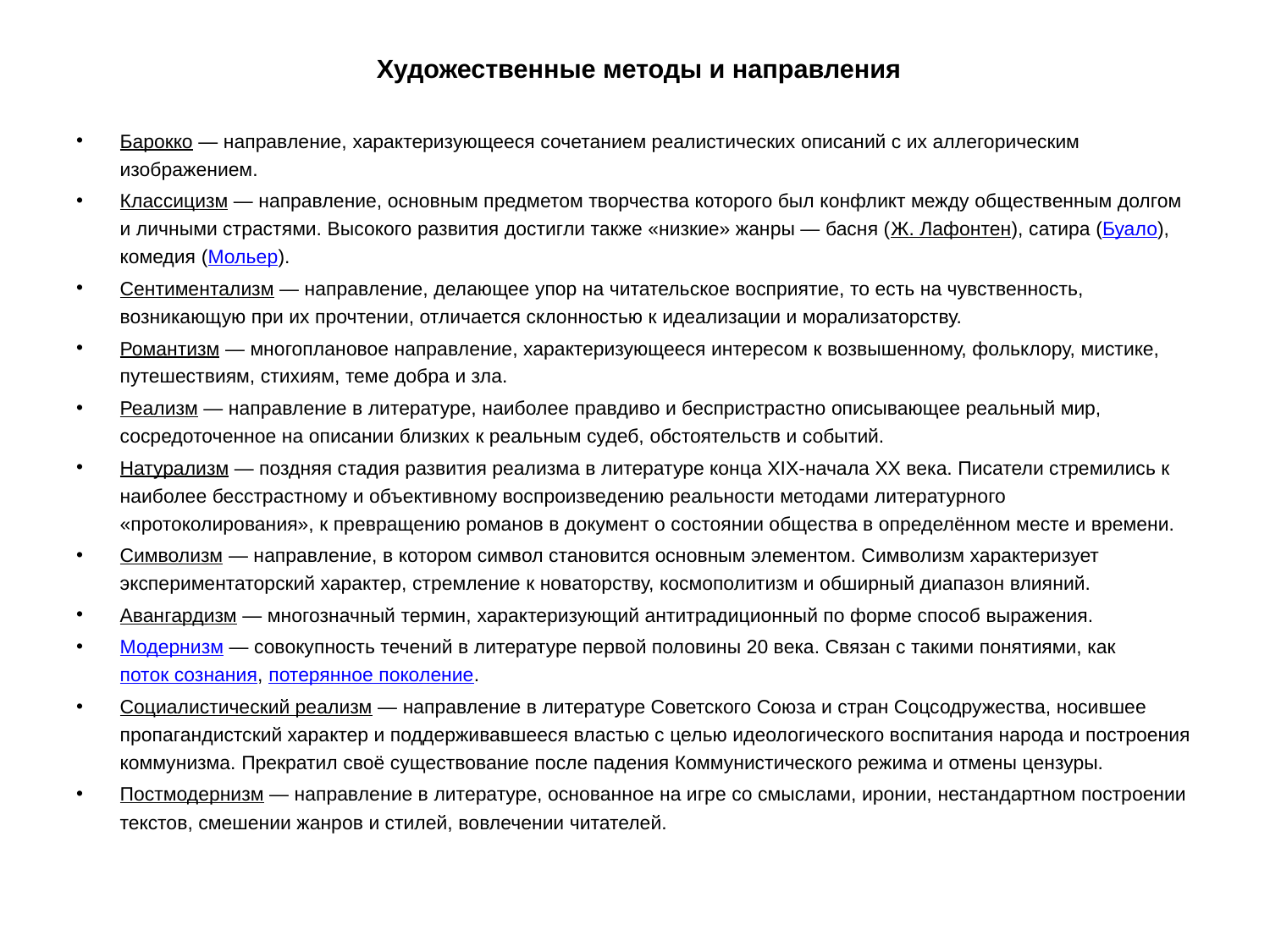

Художественные методы и направления

Барокко — направление, характеризующееся сочетанием реалистических описаний с их аллегорическим изображением.
Классицизм — направление, основным предметом творчества которого был конфликт между общественным долгом и личными страстями. Высокого развития достигли также «низкие» жанры — басня (Ж. Лафонтен), сатира (Буало), комедия (Мольер).
Сентиментализм — направление, делающее упор на читательское восприятие, то есть на чувственность, возникающую при их прочтении, отличается склонностью к идеализации и морализаторству.
Романтизм — многоплановое направление, характеризующееся интересом к возвышенному, фольклору, мистике, путешествиям, стихиям, теме добра и зла.
Реализм — направление в литературе, наиболее правдиво и беспристрастно описывающее реальный мир, сосредоточенное на описании близких к реальным судеб, обстоятельств и событий.
Натурализм — поздняя стадия развития реализма в литературе конца XIX-начала XX века. Писатели стремились к наиболее бесстрастному и объективному воспроизведению реальности методами литературного «протоколирования», к превращению романов в документ о состоянии общества в определённом месте и времени.
Символизм — направление, в котором символ становится основным элементом. Символизм характеризует экспериментаторский характер, стремление к новаторству, космополитизм и обширный диапазон влияний.
Авангардизм — многозначный термин, характеризующий антитрадиционный по форме способ выражения.
Модернизм — совокупность течений в литературе первой половины 20 века. Связан с такими понятиями, как поток сознания, потерянное поколение.
Социалистический реализм — направление в литературе Советского Союза и стран Соцсодружества, носившее пропагандистский характер и поддерживавшееся властью с целью идеологического воспитания народа и построения коммунизма. Прекратил своё существование после падения Коммунистического режима и отмены цензуры.
Постмодернизм — направление в литературе, основанное на игре со смыслами, иронии, нестандартном построении текстов, смешении жанров и стилей, вовлечении читателей.